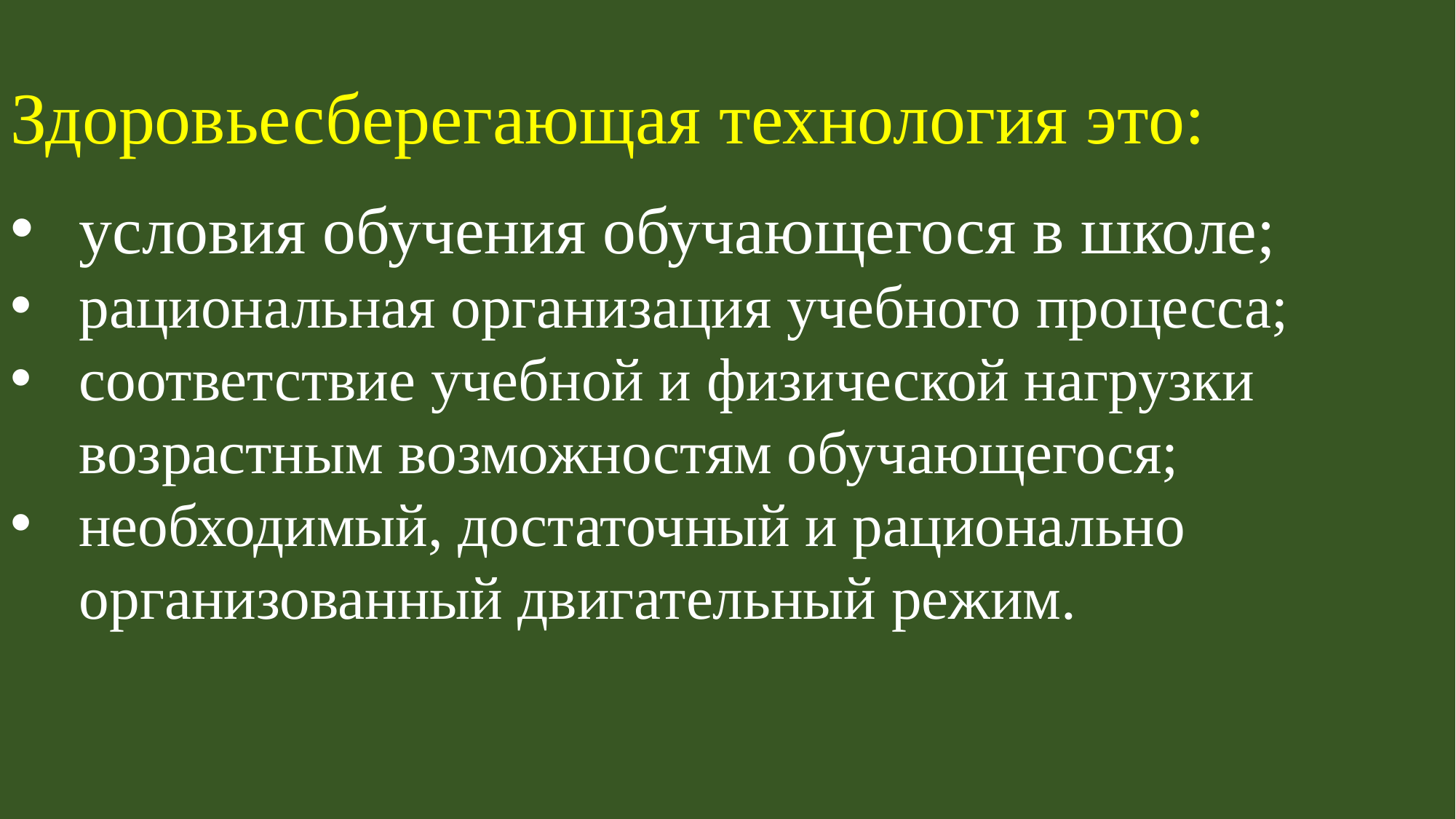

Здоровьесберегающая технология это:

условия обучения обучающегося в школе;
рациональная организация учебного процесса;
соответствие учебной и физической нагрузки возрастным возможностям обучающегося;
необходимый, достаточный и рационально организованный двигательный режим.